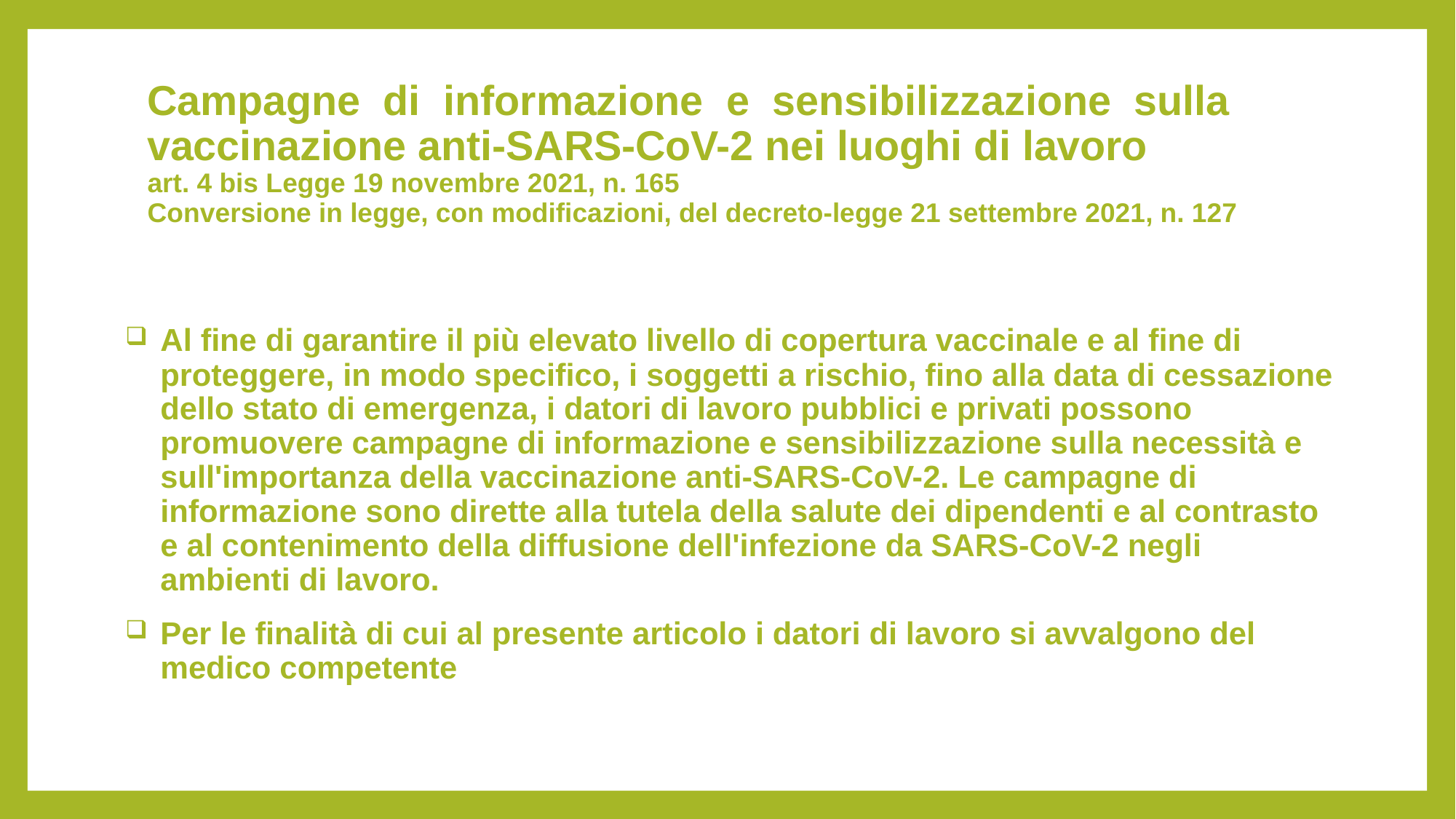

# Campagne  di  informazione  e  sensibilizzazione  sulla  vaccinazione anti-SARS-CoV-2 nei luoghi di lavoro art. 4 bis Legge 19 novembre 2021, n. 165 Conversione in legge, con modificazioni, del decreto-legge 21 settembre 2021, n. 127
Al fine di garantire il più elevato livello di copertura vaccinale e al fine di proteggere, in modo specifico, i soggetti a rischio, fino alla data di cessazione dello stato di emergenza, i datori di lavoro pubblici e privati possono promuovere campagne di informazione e sensibilizzazione sulla necessità e sull'importanza della vaccinazione anti-SARS-CoV-2. Le campagne di informazione sono dirette alla tutela della salute dei dipendenti e al contrasto e al contenimento della diffusione dell'infezione da SARS-CoV-2 negli ambienti di lavoro.
Per le finalità di cui al presente articolo i datori di lavoro si avvalgono del medico competente